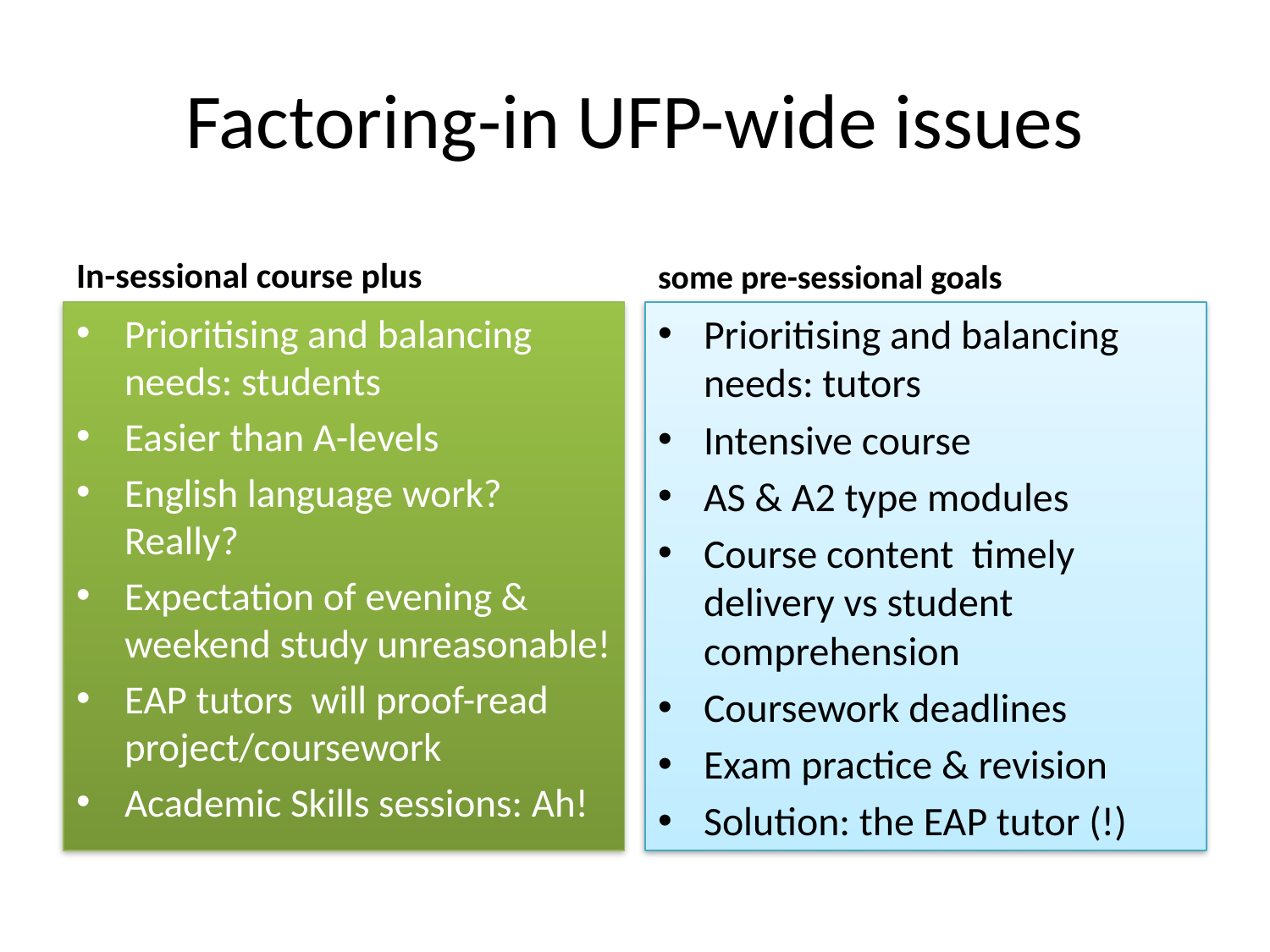

# Factoring-in UFP-wide issues
In-sessional course plus

some pre-sessional goals
Prioritising and balancing needs: students
Easier than A-levels
English language work? Really?
Expectation of evening & weekend study unreasonable!
EAP tutors  will proof-read project/coursework
Academic Skills sessions: Ah!

Prioritising and balancing needs: tutors
Intensive course
AS & A2 type modules
Course content  timely delivery vs student comprehension
Coursework deadlines
Exam practice & revision
Solution: the EAP tutor (!)